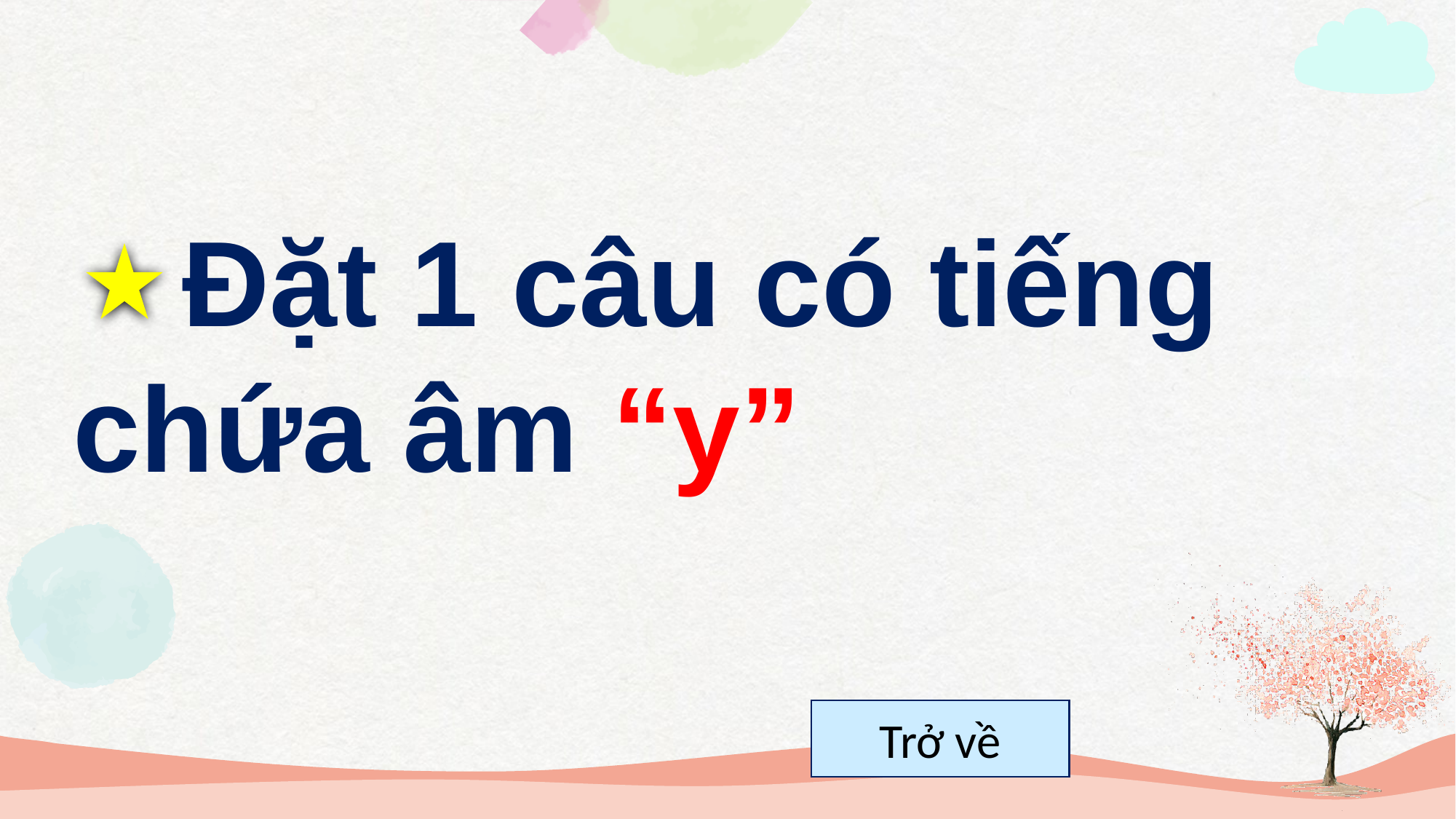

Đặt 1 câu có tiếng chứa âm “y”

Trở về